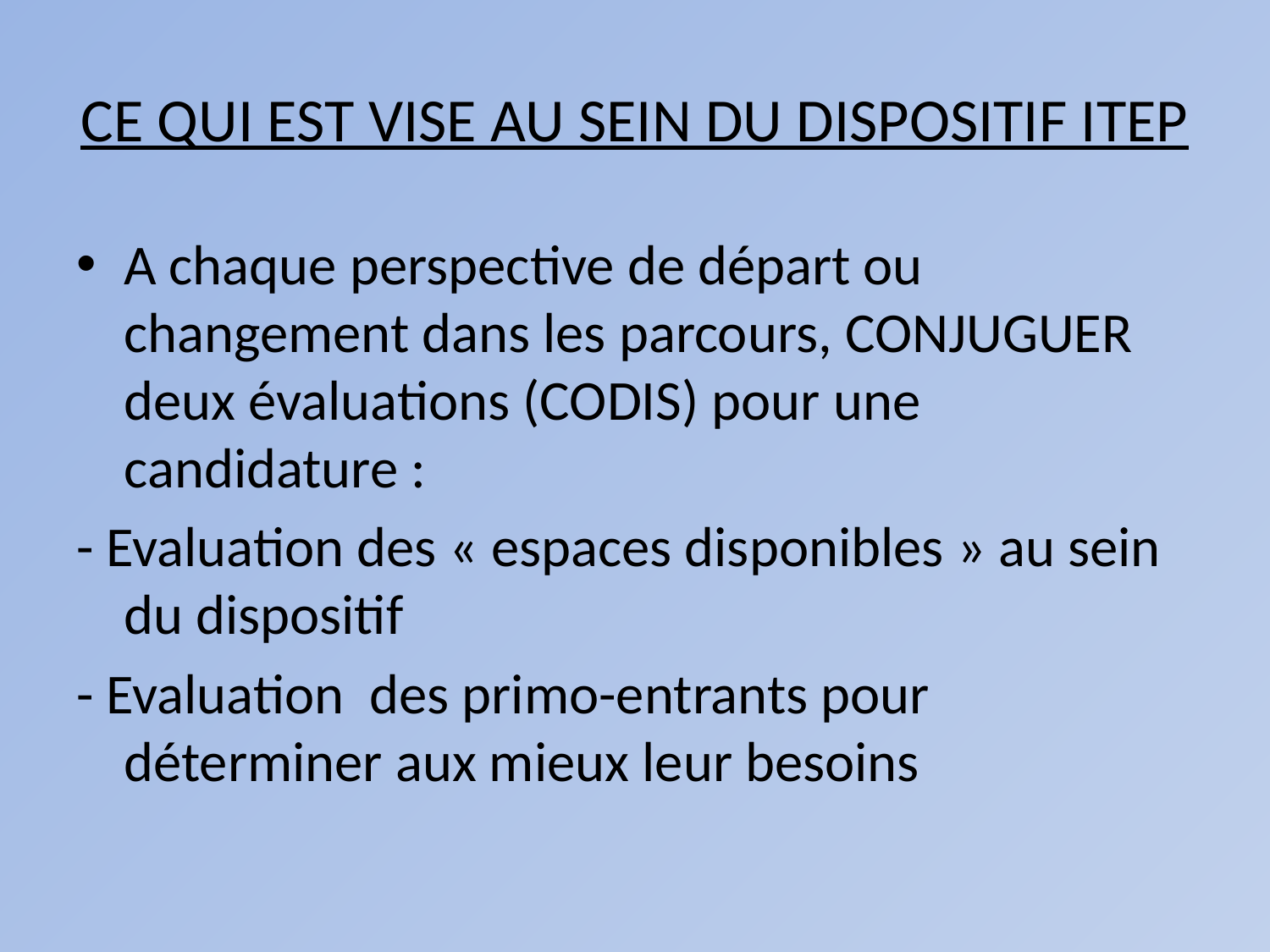

# CE QUI EST VISE AU SEIN DU DISPOSITIF ITEP
A chaque perspective de départ ou changement dans les parcours, CONJUGUER deux évaluations (CODIS) pour une candidature :
- Evaluation des « espaces disponibles » au sein du dispositif
- Evaluation  des primo-entrants pour déterminer aux mieux leur besoins